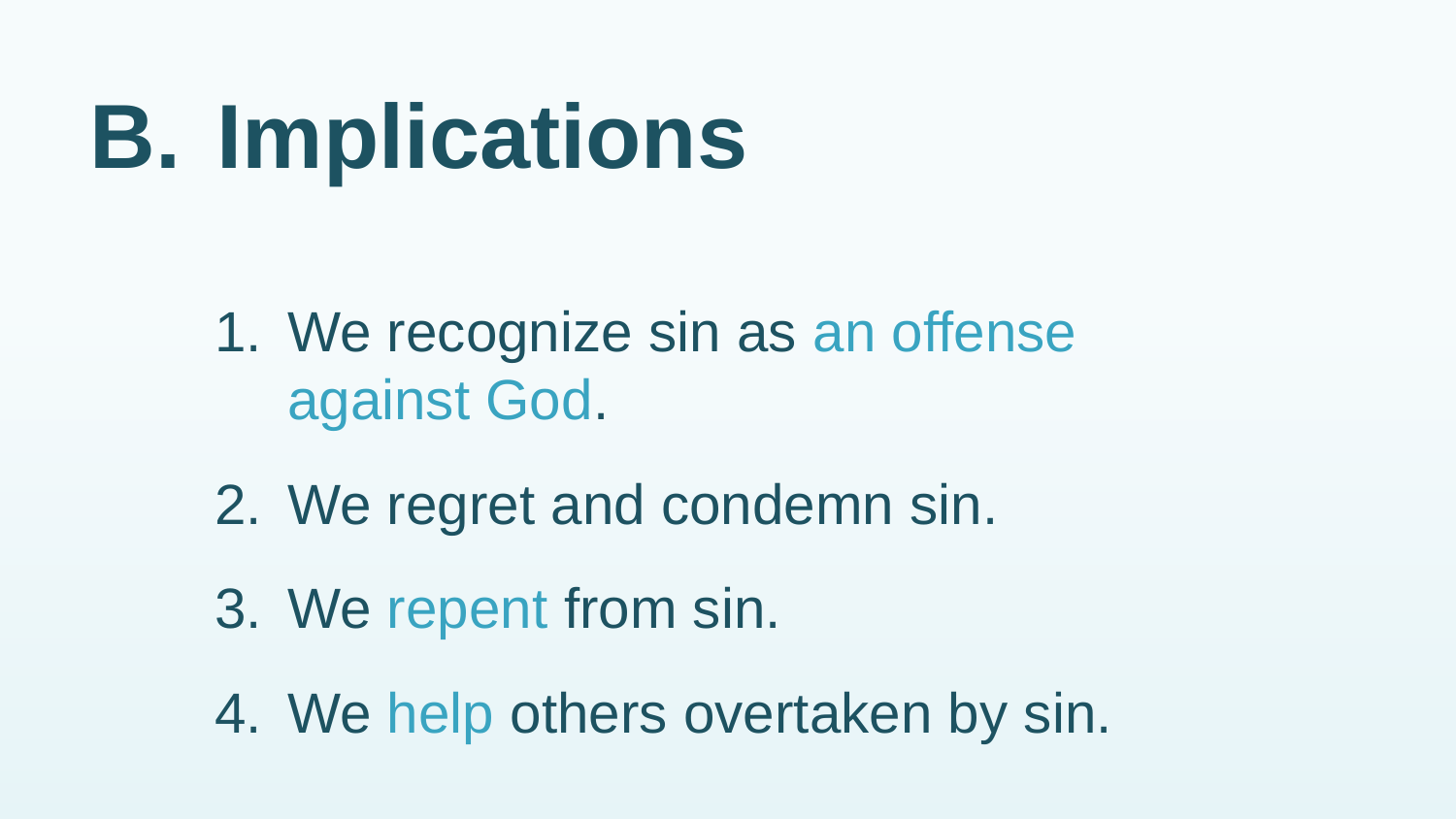

# B.	Implications
1.	We recognize sin as an offense against God.
2.	We regret and condemn sin.
3.	We repent from sin.
4.	We help others overtaken by sin.